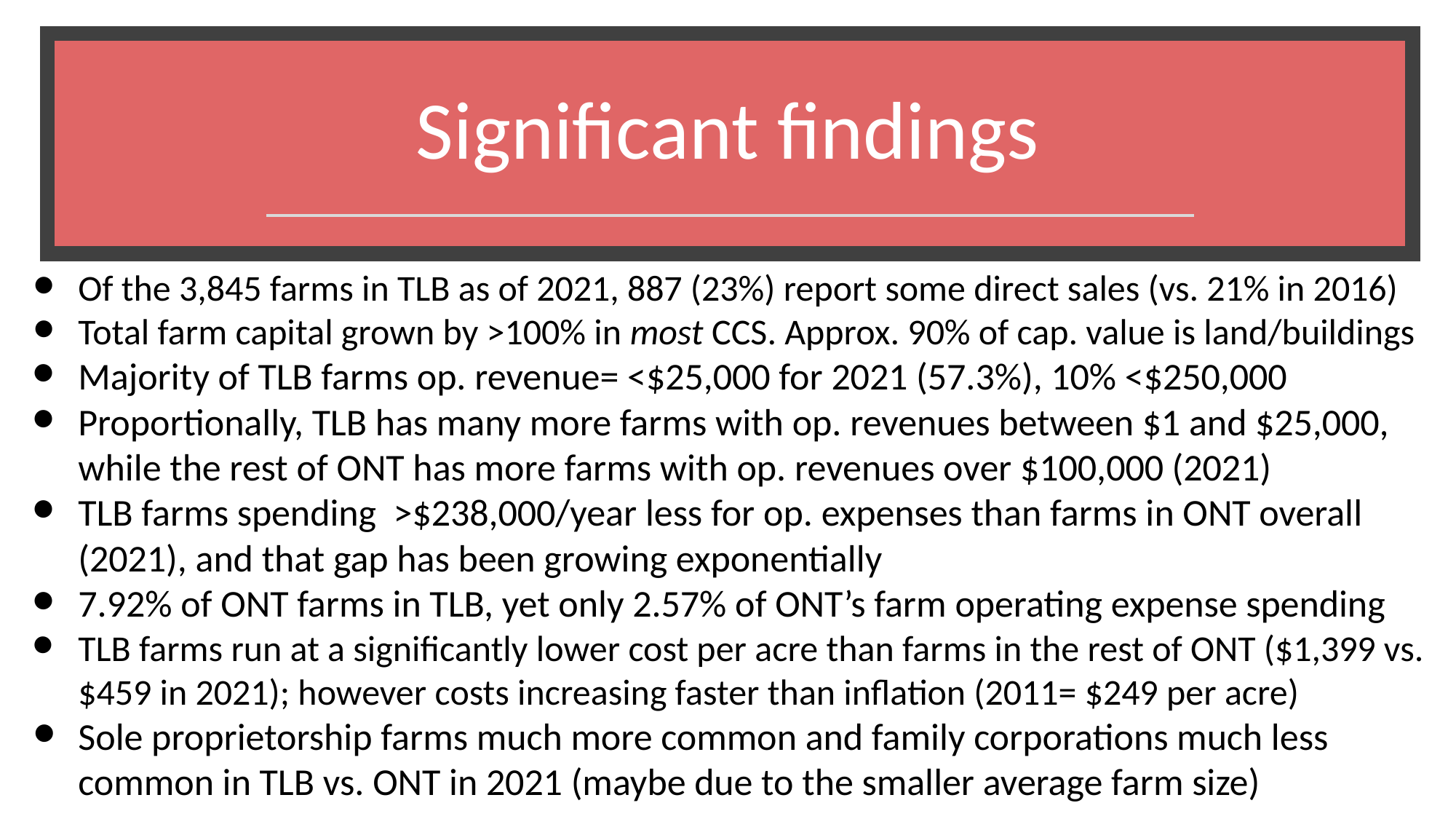

# Significant findings
Of the 3,845 farms in TLB as of 2021, 887 (23%) report some direct sales (vs. 21% in 2016)
Total farm capital grown by >100% in most CCS. Approx. 90% of cap. value is land/buildings
Majority of TLB farms op. revenue= <$25,000 for 2021 (57.3%), 10% <$250,000
Proportionally, TLB has many more farms with op. revenues between $1 and $25,000, while the rest of ONT has more farms with op. revenues over $100,000 (2021)
TLB farms spending  >$238,000/year less for op. expenses than farms in ONT overall (2021), and that gap has been growing exponentially
7.92% of ONT farms in TLB, yet only 2.57% of ONT’s farm operating expense spending
TLB farms run at a significantly lower cost per acre than farms in the rest of ONT ($1,399 vs. $459 in 2021); however costs increasing faster than inflation (2011= $249 per acre)
Sole proprietorship farms much more common and family corporations much less common in TLB vs. ONT in 2021 (maybe due to the smaller average farm size)